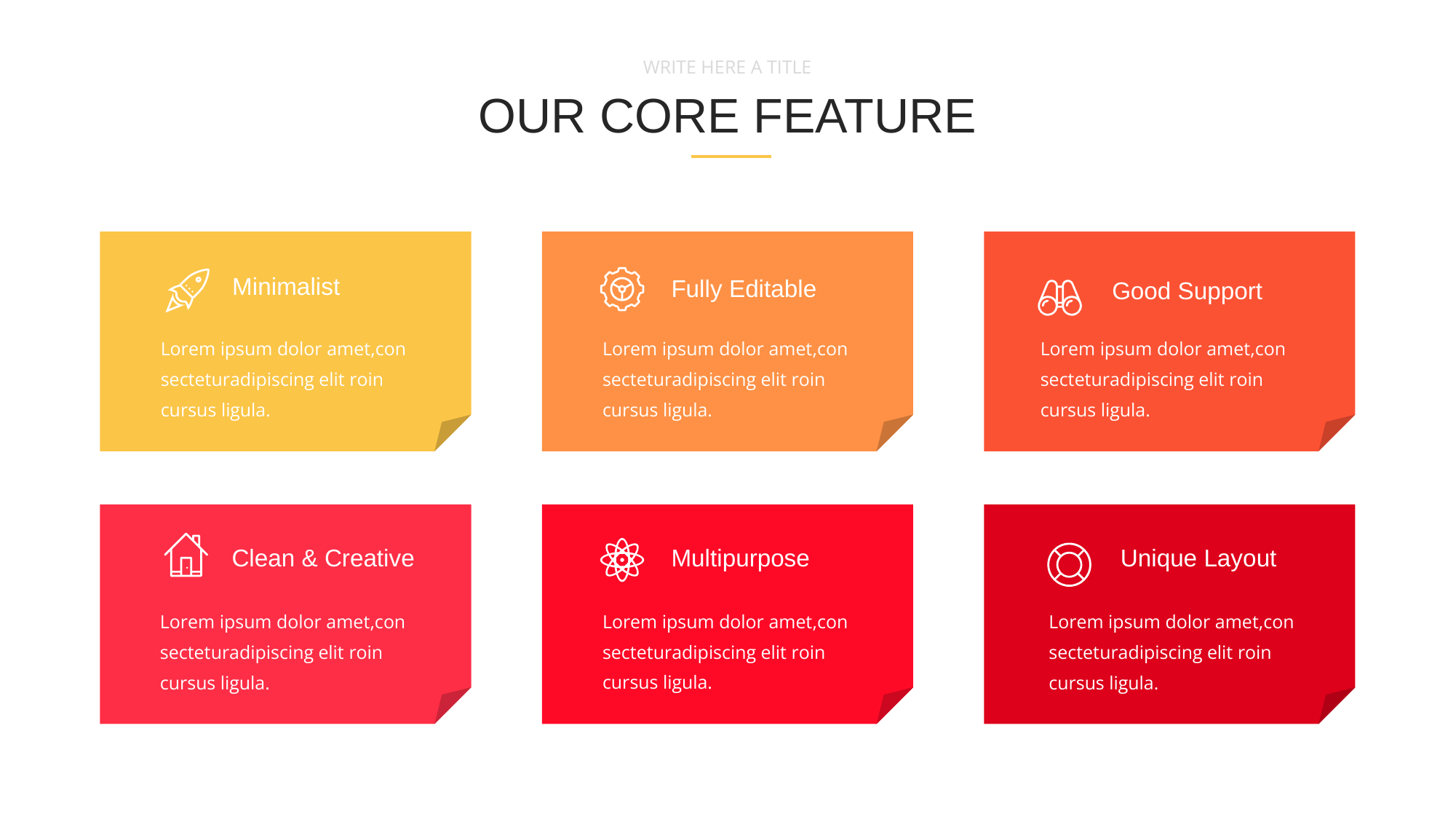

WRITE HERE A TITLE
OUR CORE FEATURE

Minimalist

Lorem ipsum dolor amet,con
secteturadipiscing elit roin
cursus ligula.

Fully Editable
Lorem ipsum dolor amet,con
secteturadipiscing elit roin
cursus ligula.

Good Support

Lorem ipsum dolor amet,con
secteturadipiscing elit roin
cursus ligula.

Clean & Creative
Lorem ipsum dolor amet,con
secteturadipiscing elit roin
cursus ligula.

Multipurpose

Lorem ipsum dolor amet,con
secteturadipiscing elit roin
cursus ligula.

Unique Layout

Lorem ipsum dolor amet,con
secteturadipiscing elit roin
cursus ligula.